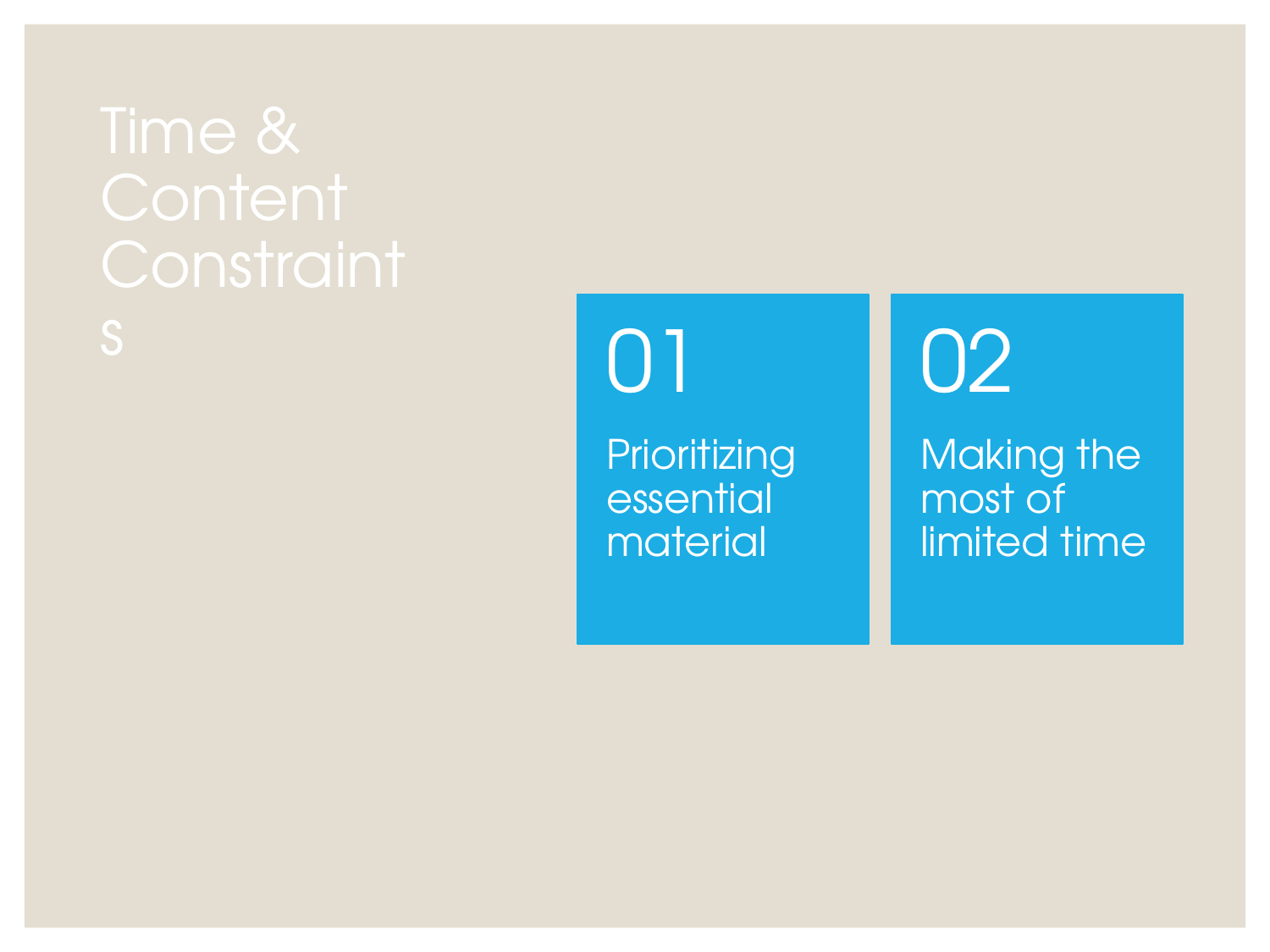

Prioritizing essential material
01
Making the most of limited time
02
# Time & Content Constraints